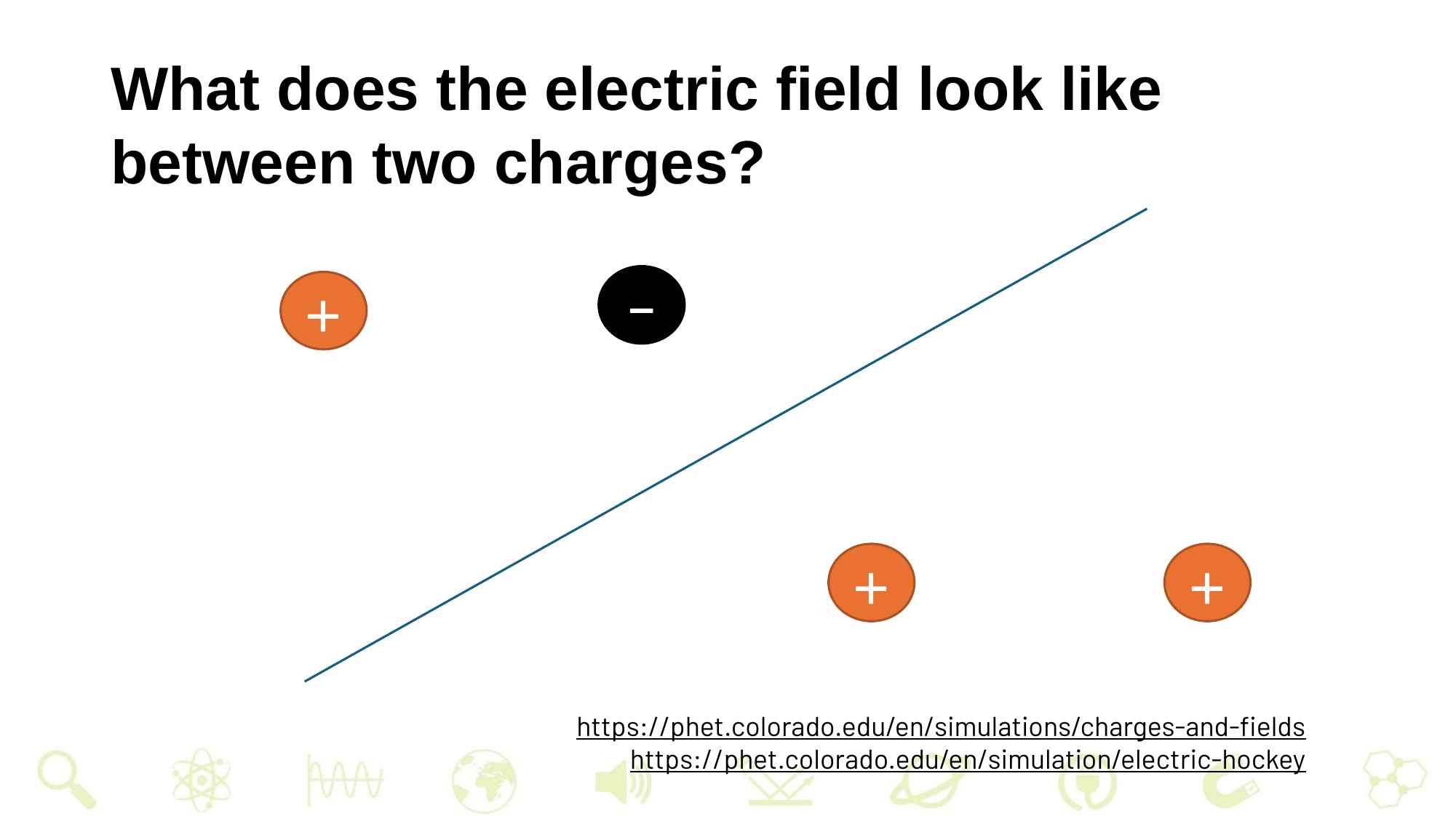

# What does the electric field look like between two charges?
-
+
+
+
https://phet.colorado.edu/en/simulations/charges-and-fields
https://phet.colorado.edu/en/simulation/electric-hockey